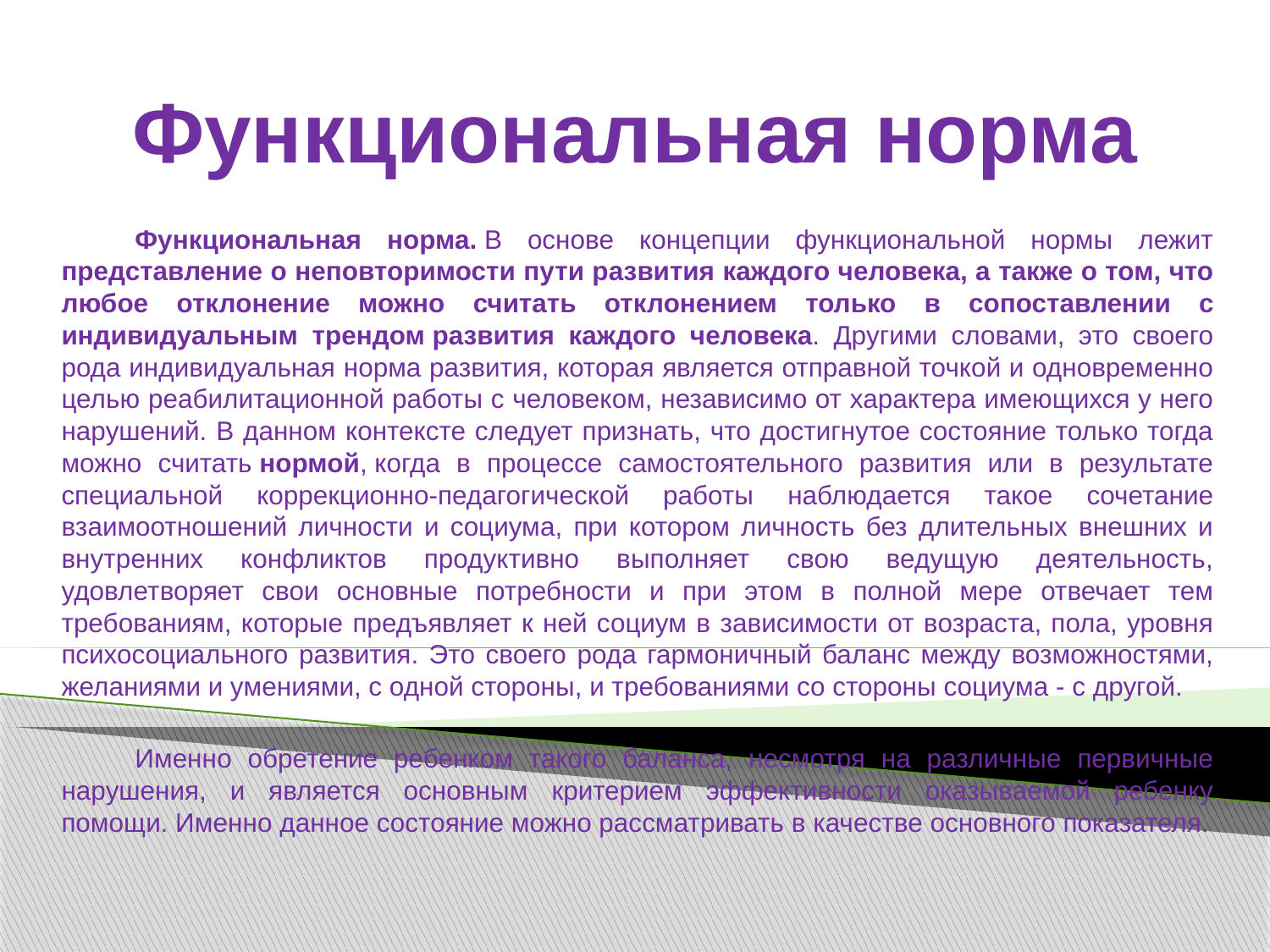

# Функциональная норма
	Функциональная норма. В основе концепции функциональной нормы лежит представление о неповторимости пути развития каждого человека, а также о том, что любое отклонение можно считать отклонением только в сопоставлении с индивидуальным трендом развития каждого человека. Другими словами, это своего рода индивидуальная норма развития, которая является отправной точкой и одновременно целью реабилитационной работы с человеком, независимо от характера имеющихся у него нарушений. В данном контексте следует признать, что достигнутое состояние только тогда можно считать нормой, когда в процессе самостоятельного развития или в результате специальной коррекционно-педагогической работы наблюдается такое сочетание взаимоотношений личности и социума, при котором личность без длительных внешних и внутренних конфликтов продуктивно выполняет свою ведущую деятельность, удовлетворяет свои основные потребности и при этом в полной мере отвечает тем требованиям, которые предъявляет к ней социум в зависимости от возраста, пола, уровня психосоциального развития. Это своего рода гармоничный баланс между возможностями, желаниями и умениями, с одной стороны, и требованиями со стороны социума - с другой.

	Именно обретение ребенком такого баланса, несмотря на различные первичные нарушения, и является основным критерием эффективности оказываемой ребенку помощи. Именно данное состояние можно рассматривать в качестве основного показателя.